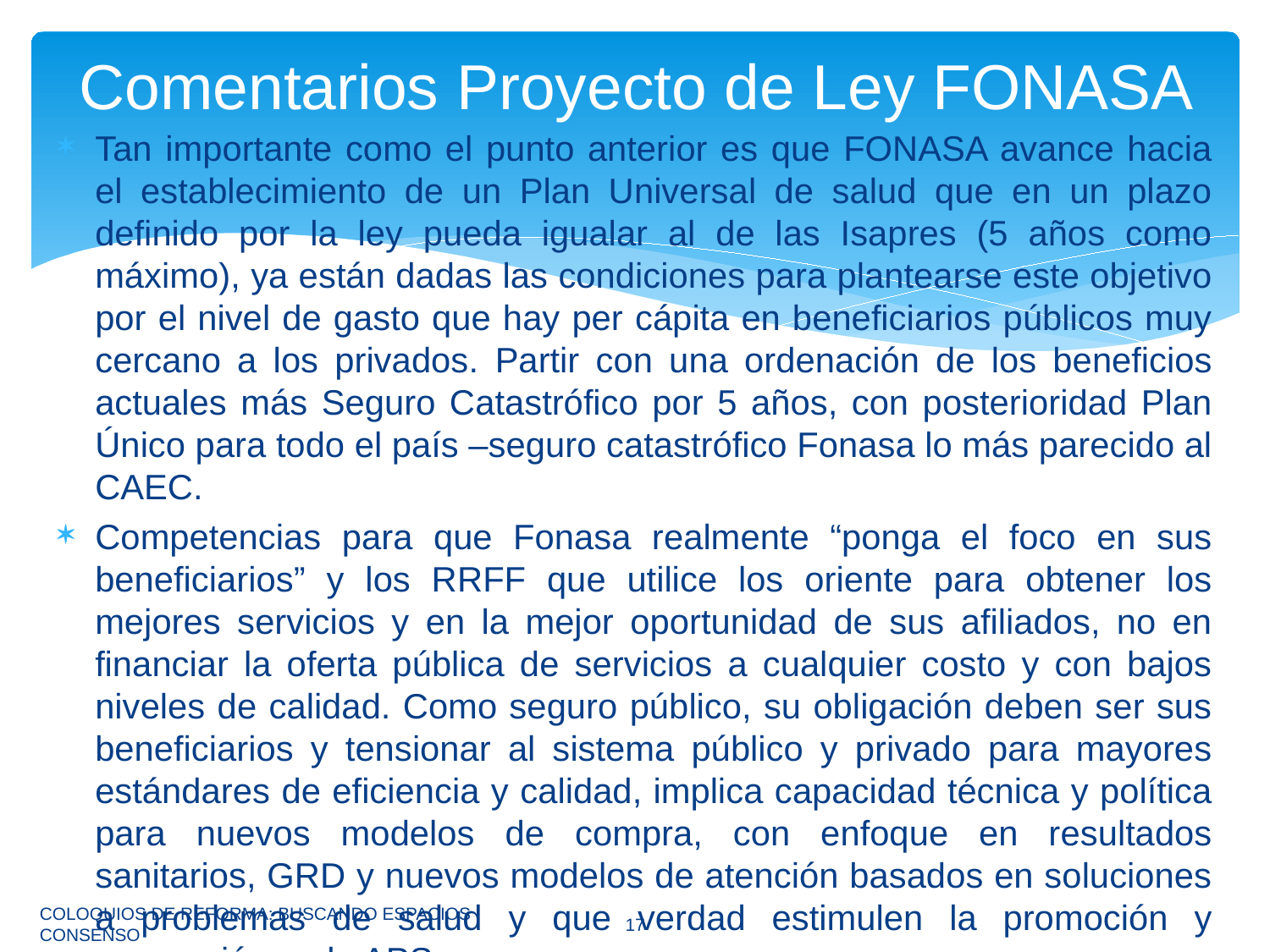

# Comentarios Proyecto de Ley FONASA
Tan importante como el punto anterior es que FONASA avance hacia el establecimiento de un Plan Universal de salud que en un plazo definido por la ley pueda igualar al de las Isapres (5 años como máximo), ya están dadas las condiciones para plantearse este objetivo por el nivel de gasto que hay per cápita en beneficiarios públicos muy cercano a los privados. Partir con una ordenación de los beneficios actuales más Seguro Catastrófico por 5 años, con posterioridad Plan Único para todo el país –seguro catastrófico Fonasa lo más parecido al CAEC.
Competencias para que Fonasa realmente “ponga el foco en sus beneficiarios” y los RRFF que utilice los oriente para obtener los mejores servicios y en la mejor oportunidad de sus afiliados, no en financiar la oferta pública de servicios a cualquier costo y con bajos niveles de calidad. Como seguro público, su obligación deben ser sus beneficiarios y tensionar al sistema público y privado para mayores estándares de eficiencia y calidad, implica capacidad técnica y política para nuevos modelos de compra, con enfoque en resultados sanitarios, GRD y nuevos modelos de atención basados en soluciones a problemas de salud y que verdad estimulen la promoción y prevención en la APS.

COLOQUIOS DE REFORMA: BUSCANDO ESPACIOS CONSENSO
17